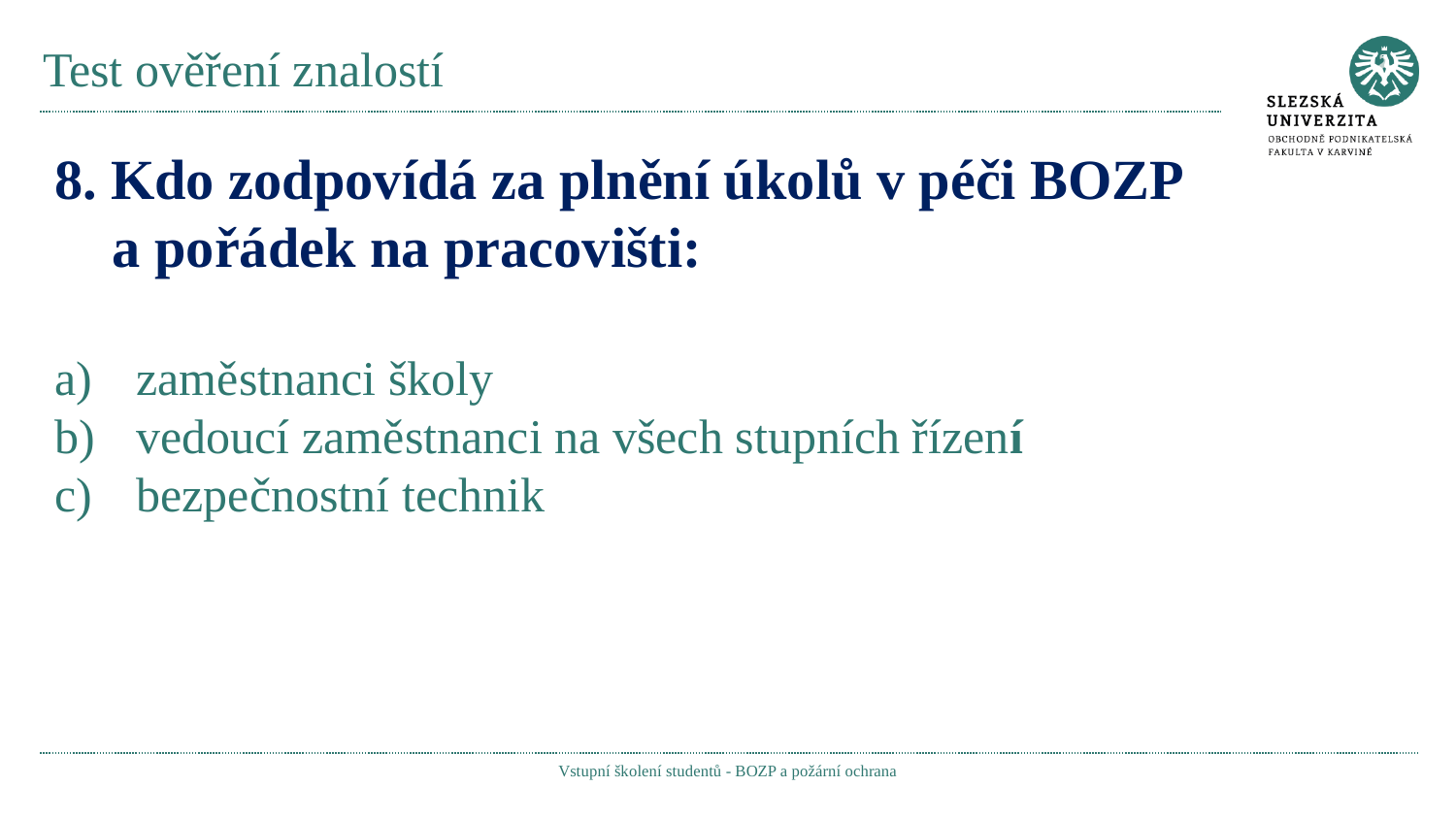

# Test ověření znalostí
8. Kdo zodpovídá za plnění úkolů v péči BOZP a pořádek na pracovišti:

zaměstnanci školy
vedoucí zaměstnanci na všech stupních řízení
bezpečnostní technik
Vstupní školení studentů - BOZP a požární ochrana